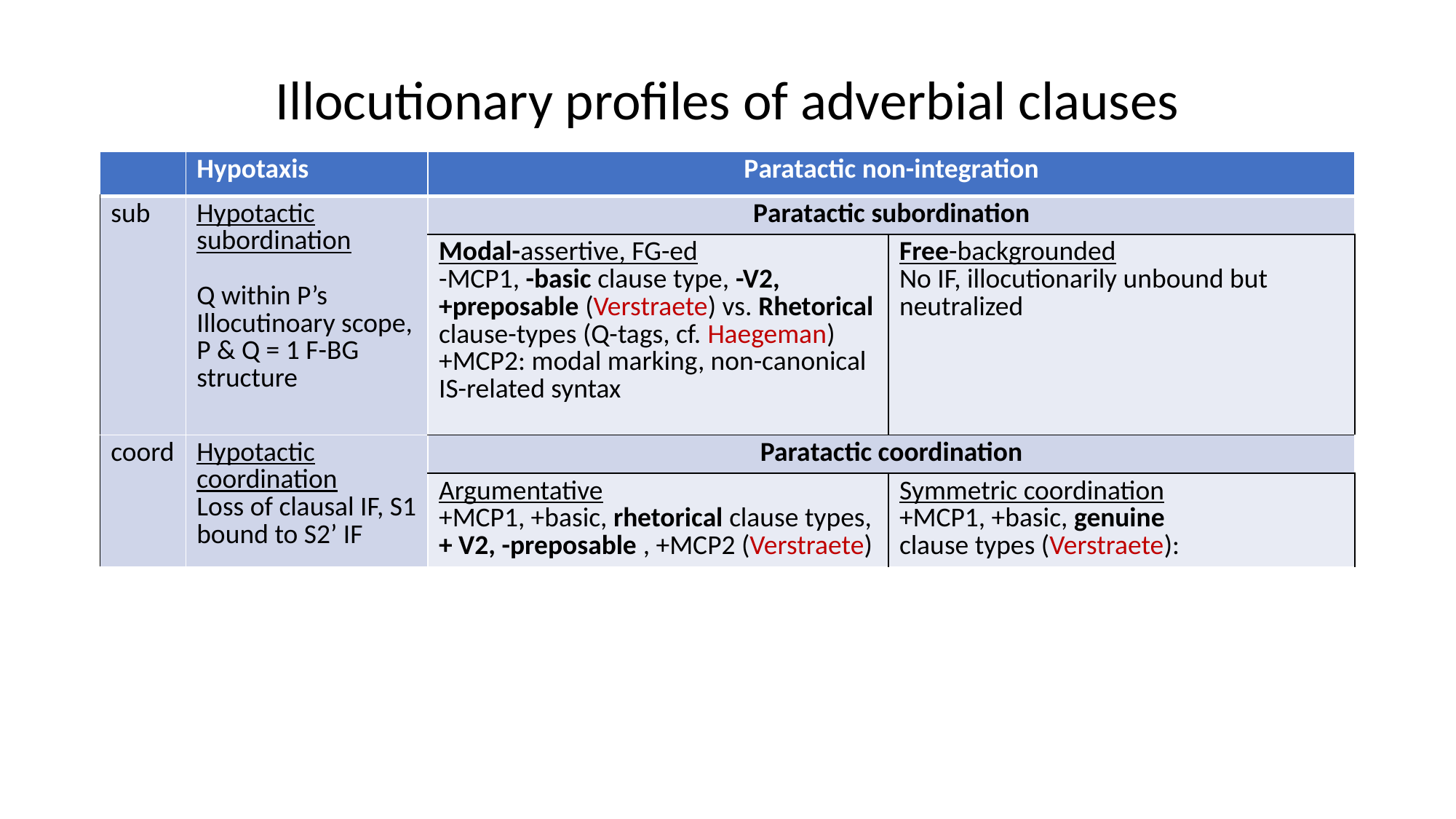

# Illocutionary profiles of adverbial clauses
|  | Hypotaxis | Paratactic non-integration |  |
| --- | --- | --- | --- |
| sub | Hypotactic subordination Q within P’s Illocutinoary scope, P & Q = 1 F-BG structure | Paratactic subordination |  |
|  |  | Modal-assertive, FG-ed -MCP1, -basic clause type, -V2, +preposable (Verstraete) vs. Rhetorical clause-types (Q-tags, cf. Haegeman) +MCP2: modal marking, non-canonical IS-related syntax | Free-backgrounded No IF, illocutionarily unbound but neutralized |
| coord | Hypotactic coordination Loss of clausal IF, S1 bound to S2’ IF | Paratactic coordination |  |
|  |  | Argumentative +MCP1, +basic, rhetorical clause types, + V2, -preposable , +MCP2 (Verstraete) | Symmetric coordination +MCP1, +basic, genuine clause types (Verstraete): |